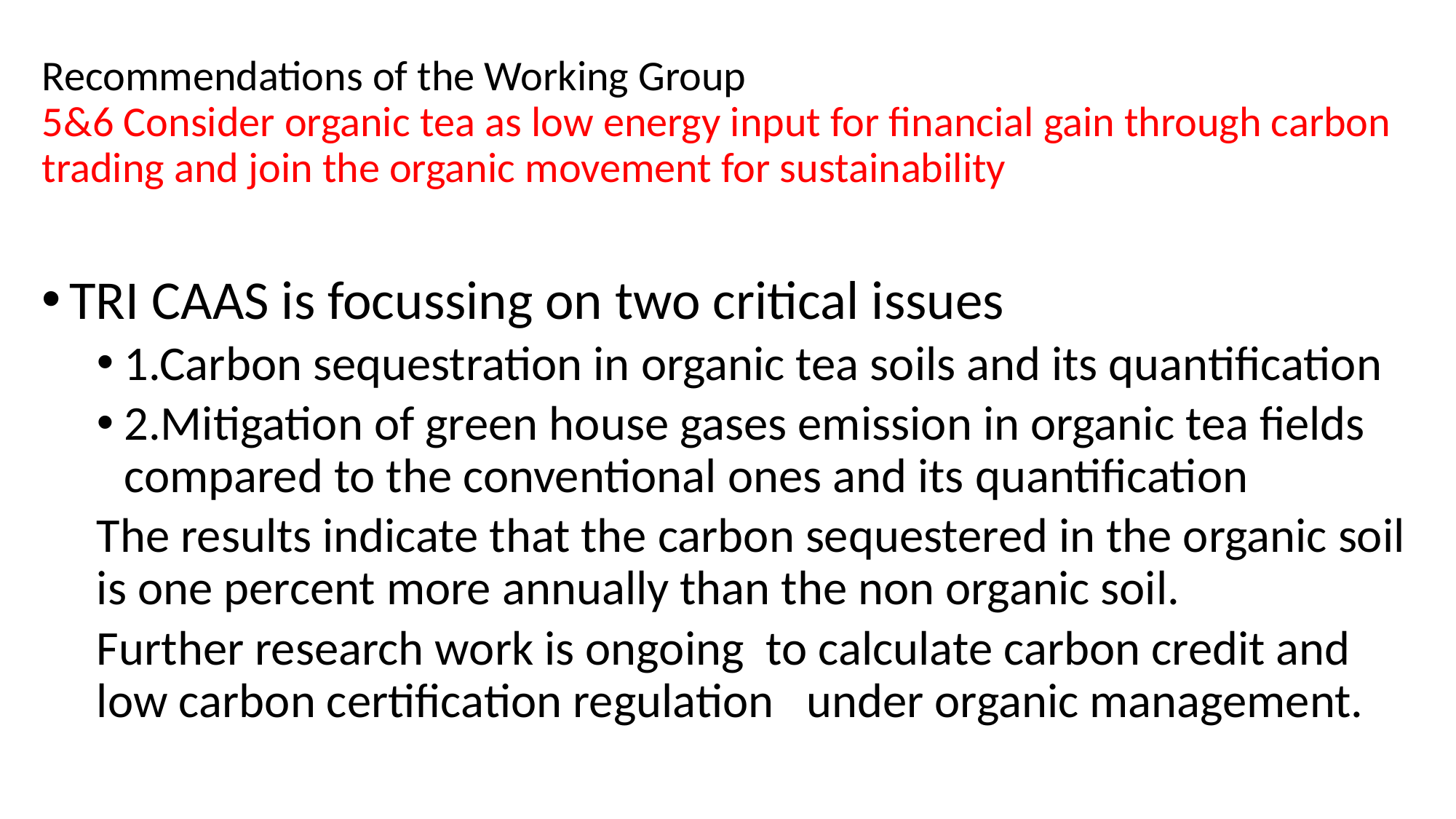

# Recommendations of the Working Group 5&6 Consider organic tea as low energy input for financial gain through carbon trading and join the organic movement for sustainability

TRI CAAS is focussing on two critical issues
1.Carbon sequestration in organic tea soils and its quantification
2.Mitigation of green house gases emission in organic tea fields compared to the conventional ones and its quantification
The results indicate that the carbon sequestered in the organic soil is one percent more annually than the non organic soil.
Further research work is ongoing  to calculate carbon credit and low carbon certification regulation   under organic management.